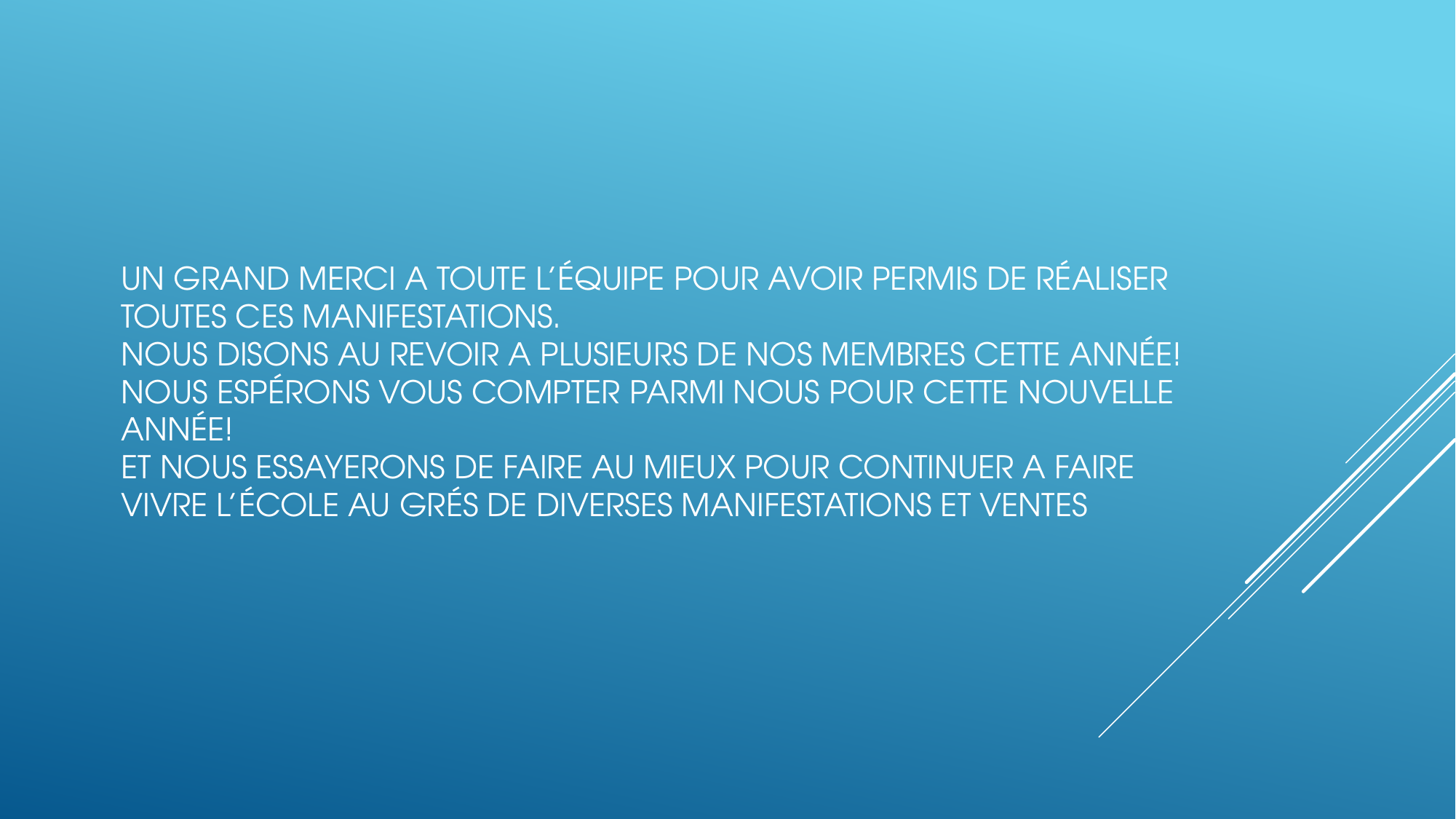

# Un grand merci a toute l’équipe pour avoir permis de réaliser toutes ces manifestations. Nous disons au revoir a plusieurs de nos membres cette année! Nous espérons vous compter parmi nous pour cette nouvelle année! Et nous essayerons de faire au mieux pour continuer a faire vivre l’école au grés de diverses manifestations et ventes